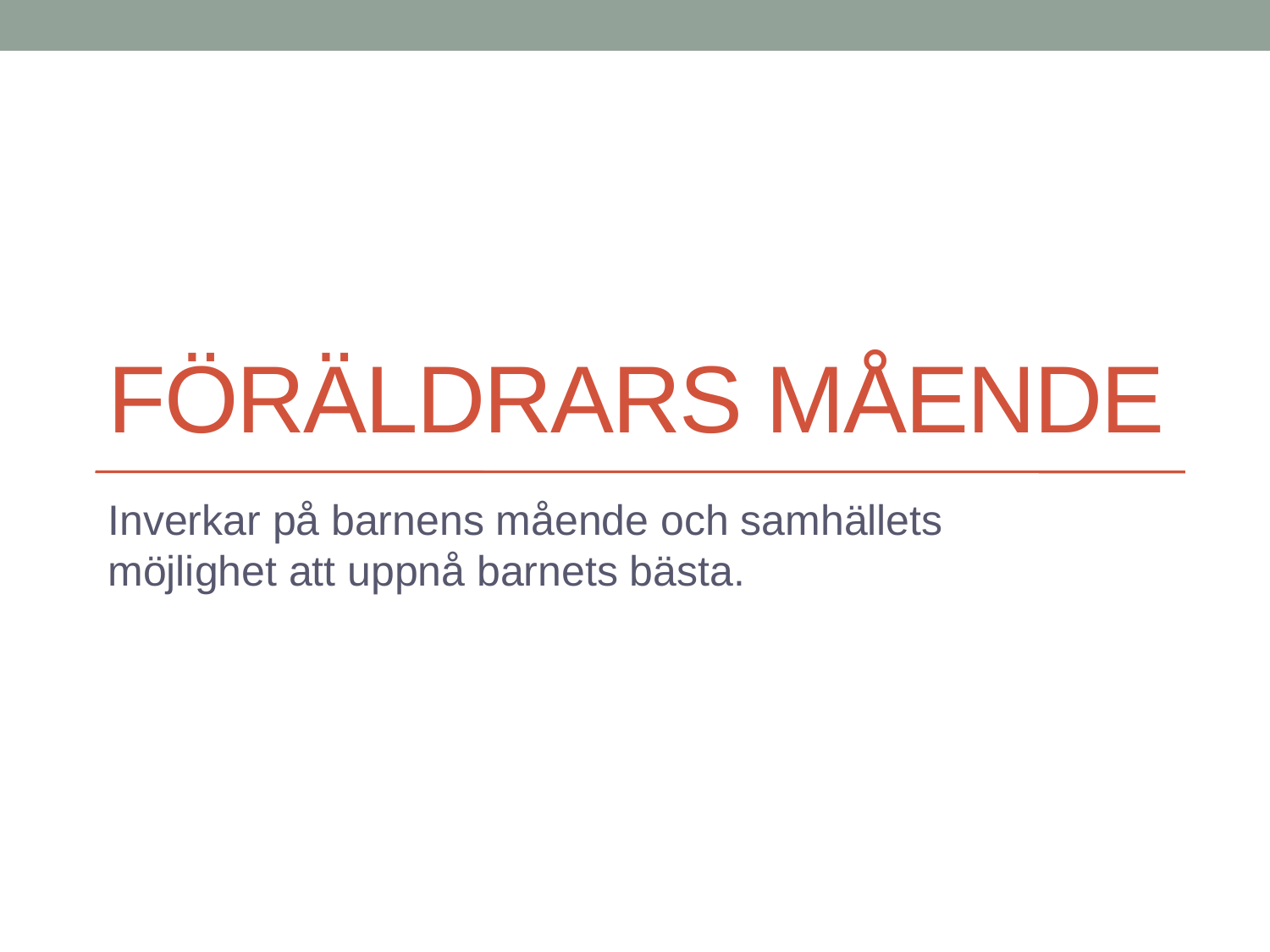

# Föräldrars mående
Inverkar på barnens mående och samhällets möjlighet att uppnå barnets bästa.